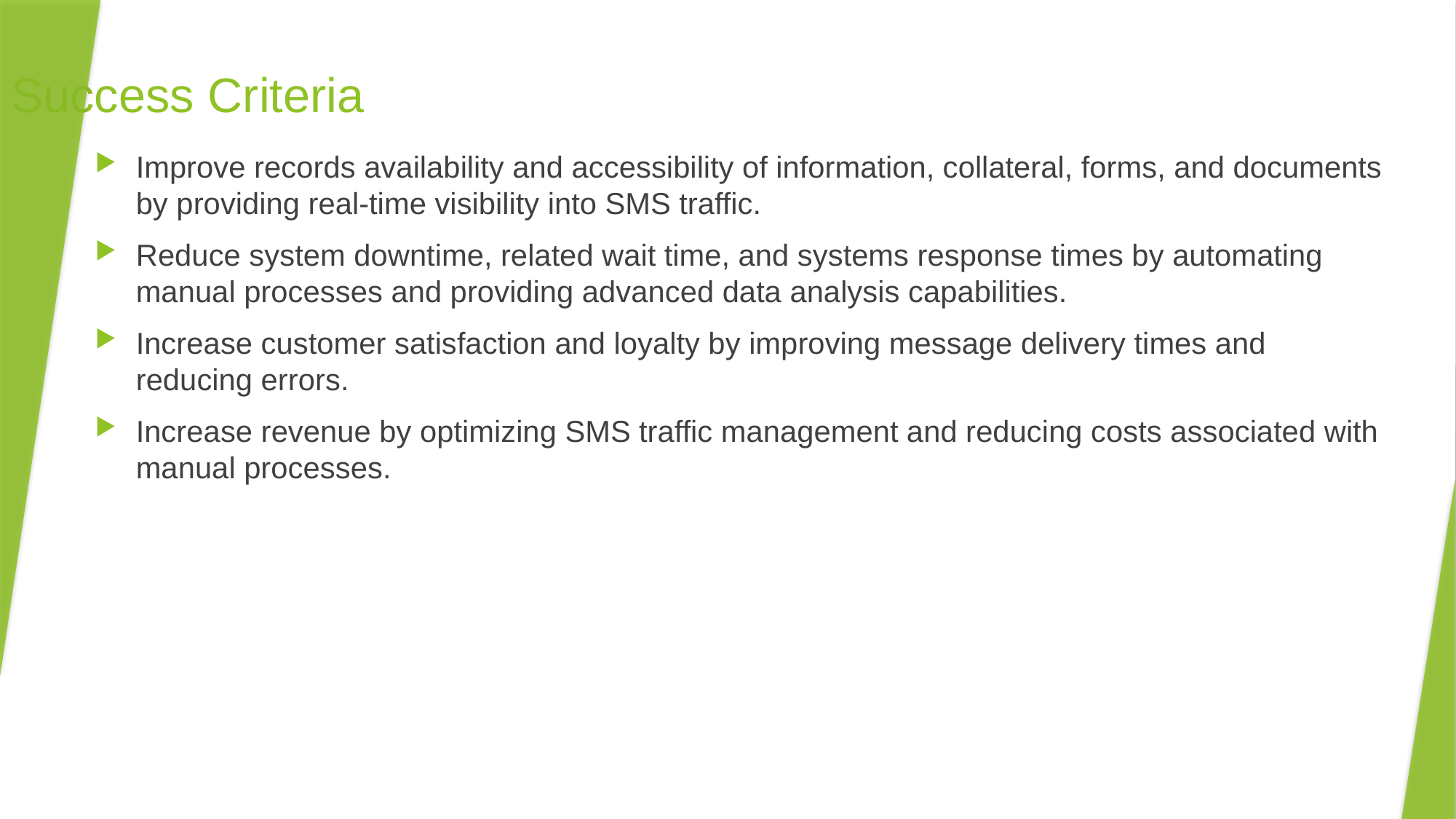

# Success Criteria
Improve records availability and accessibility of information, collateral, forms, and documents by providing real-time visibility into SMS traffic.
Reduce system downtime, related wait time, and systems response times by automating manual processes and providing advanced data analysis capabilities.
Increase customer satisfaction and loyalty by improving message delivery times and reducing errors.
Increase revenue by optimizing SMS traffic management and reducing costs associated with manual processes.